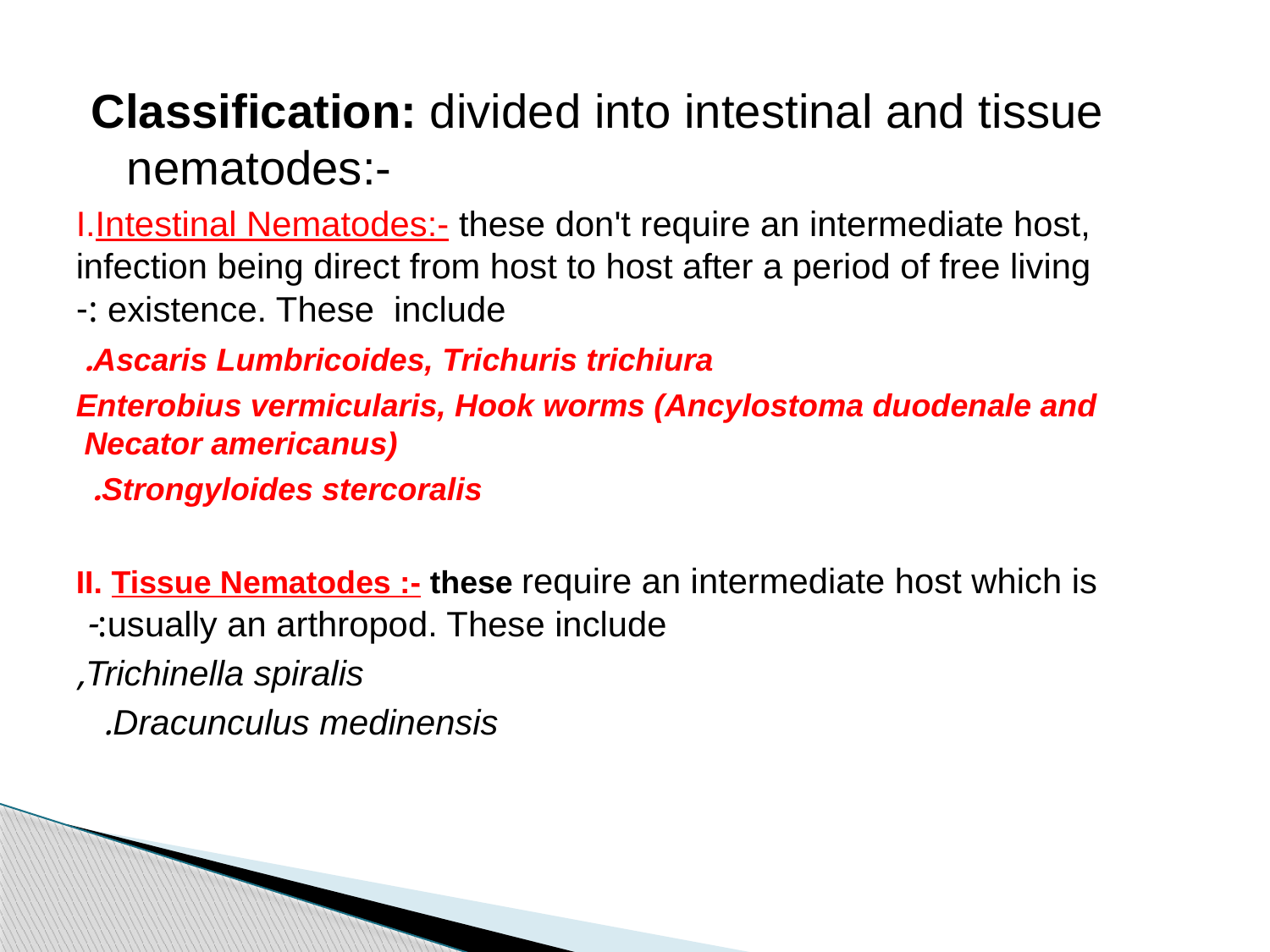

Classification: divided into intestinal and tissue nematodes:-
I.Intestinal Nematodes:- these don't require an intermediate host, infection being direct from host to host after a period of free living existence. These  include :-
 Ascaris Lumbricoides, Trichuris trichiura.
 Enterobius vermicularis, Hook worms (Ancylostoma duodenale and Necator americanus)
Strongyloides stercoralis.

II. Tissue Nematodes :- these require an intermediate host which is usually an arthropod. These include:-
Trichinella spiralis,
 Dracunculus medinensis.